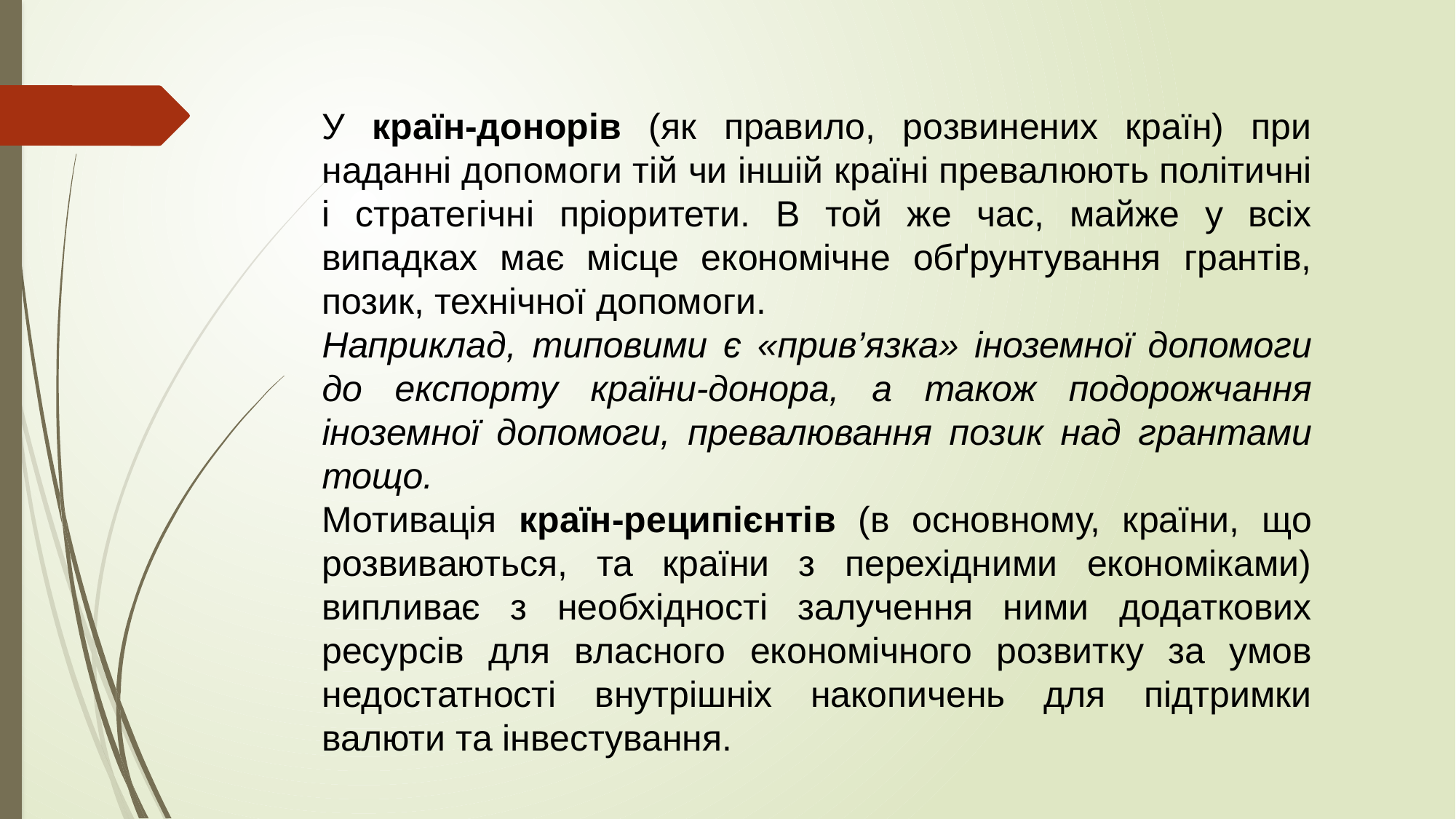

У країн-донорів (як правило, розвинених країн) при наданні допомоги тій чи іншій країні превалюють політичні і стратегічні пріоритети. В той же час, майже у всіх випадках має місце економічне обґрунтування грантів, позик, технічної допомоги.
Наприклад, типовими є «прив’язка» іноземної допомоги до експорту країни-донора, а також подорожчання іноземної допомоги, превалювання позик над грантами тощо.
Мотивація країн-реципієнтів (в основному, країни, що розвиваються, та країни з перехідними економіками) випливає з необхідності залучення ними додаткових ресурсів для власного економічного розвитку за умов недостатності внутрішніх накопичень для підтримки валюти та інвестування.